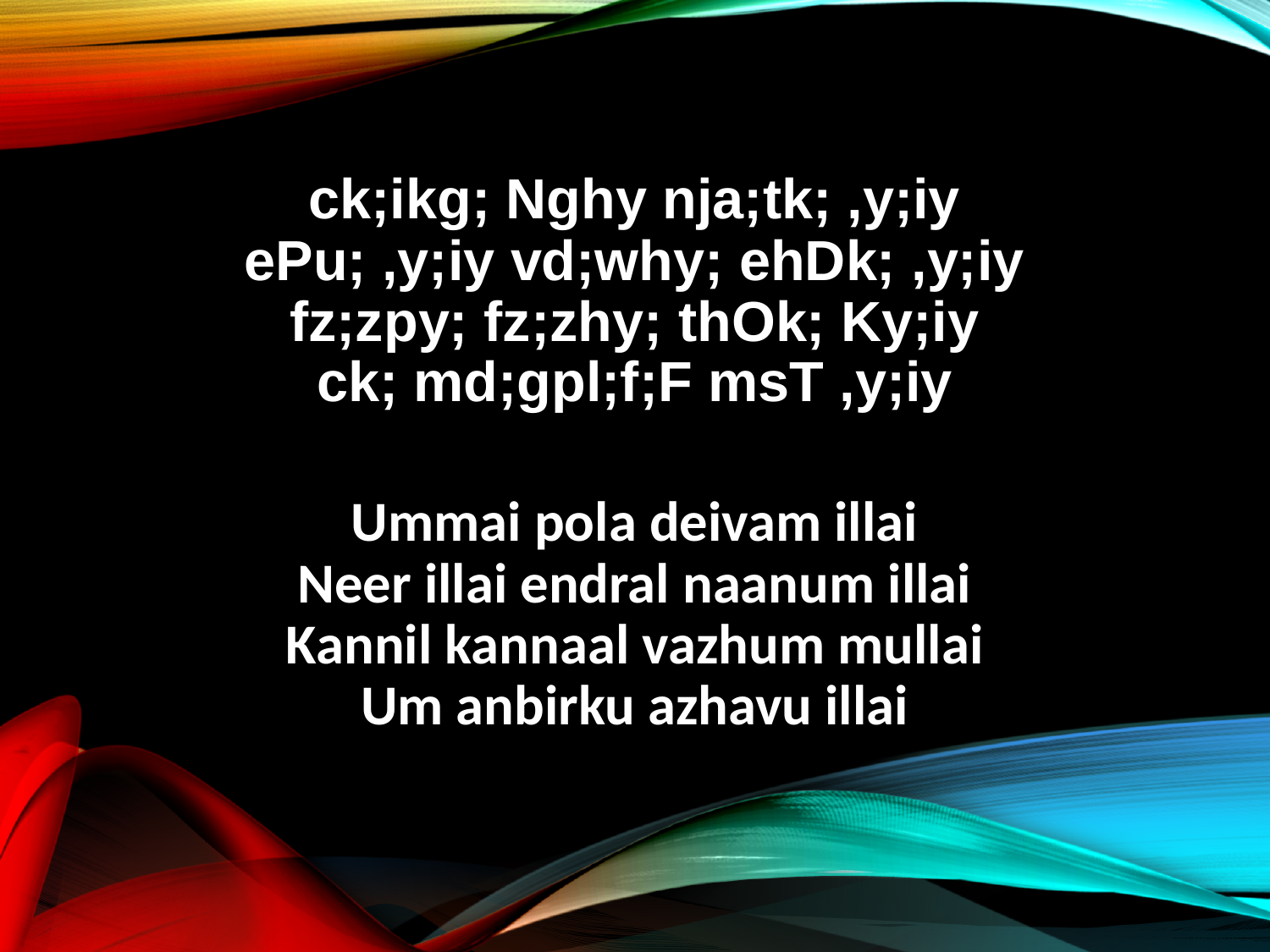

ck;ikg; Nghy nja;tk; ,y;iy
ePu; ,y;iy vd;why; ehDk; ,y;iy
fz;zpy; fz;zhy; thOk; Ky;iy
ck; md;gpl;f;F msT ,y;iy
Ummai pola deivam illai
Neer illai endral naanum illai
Kannil kannaal vazhum mullai
Um anbirku azhavu illai